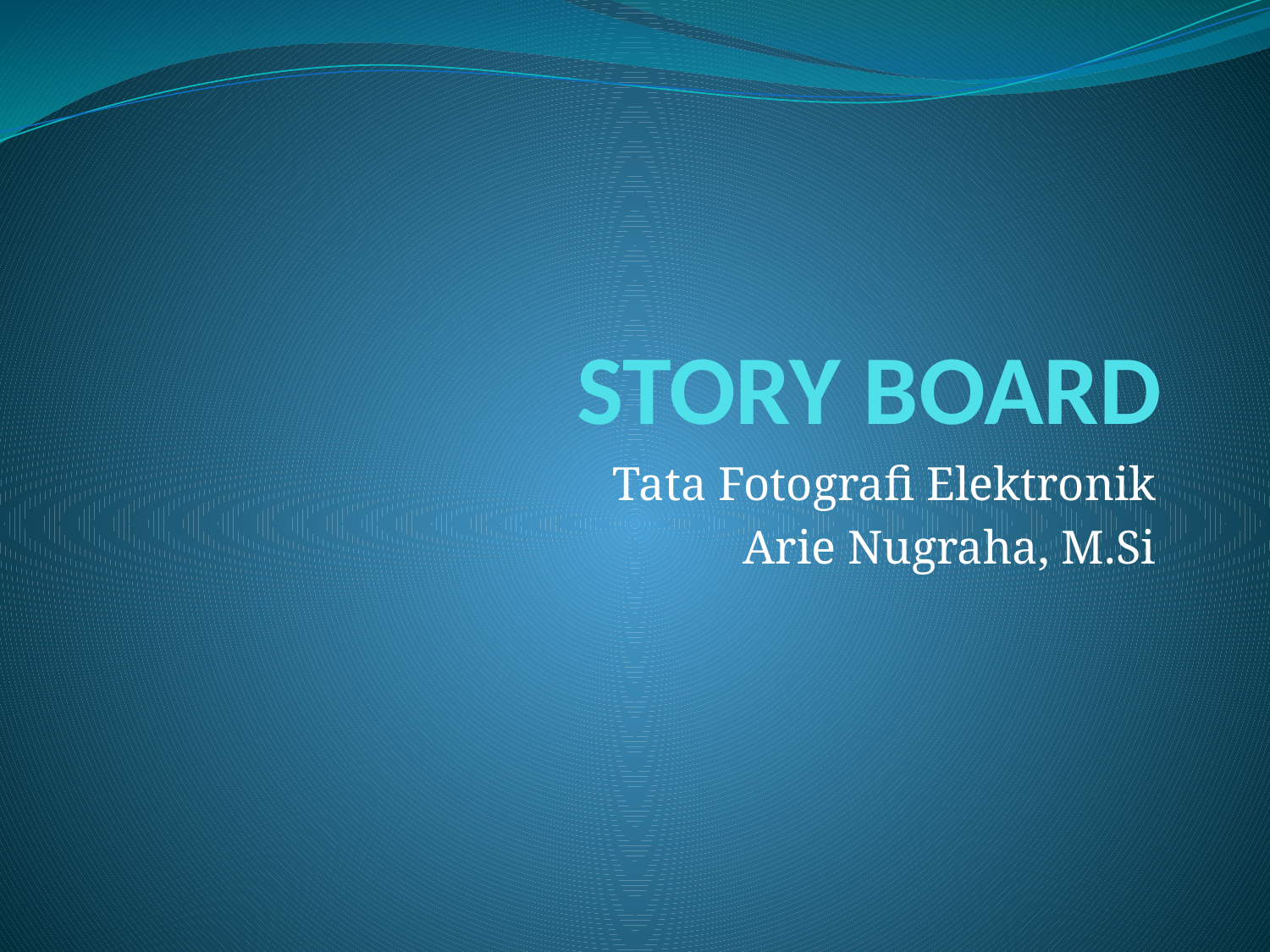

# STORY BOARD
Tata Fotografi Elektronik
Arie Nugraha, M.Si